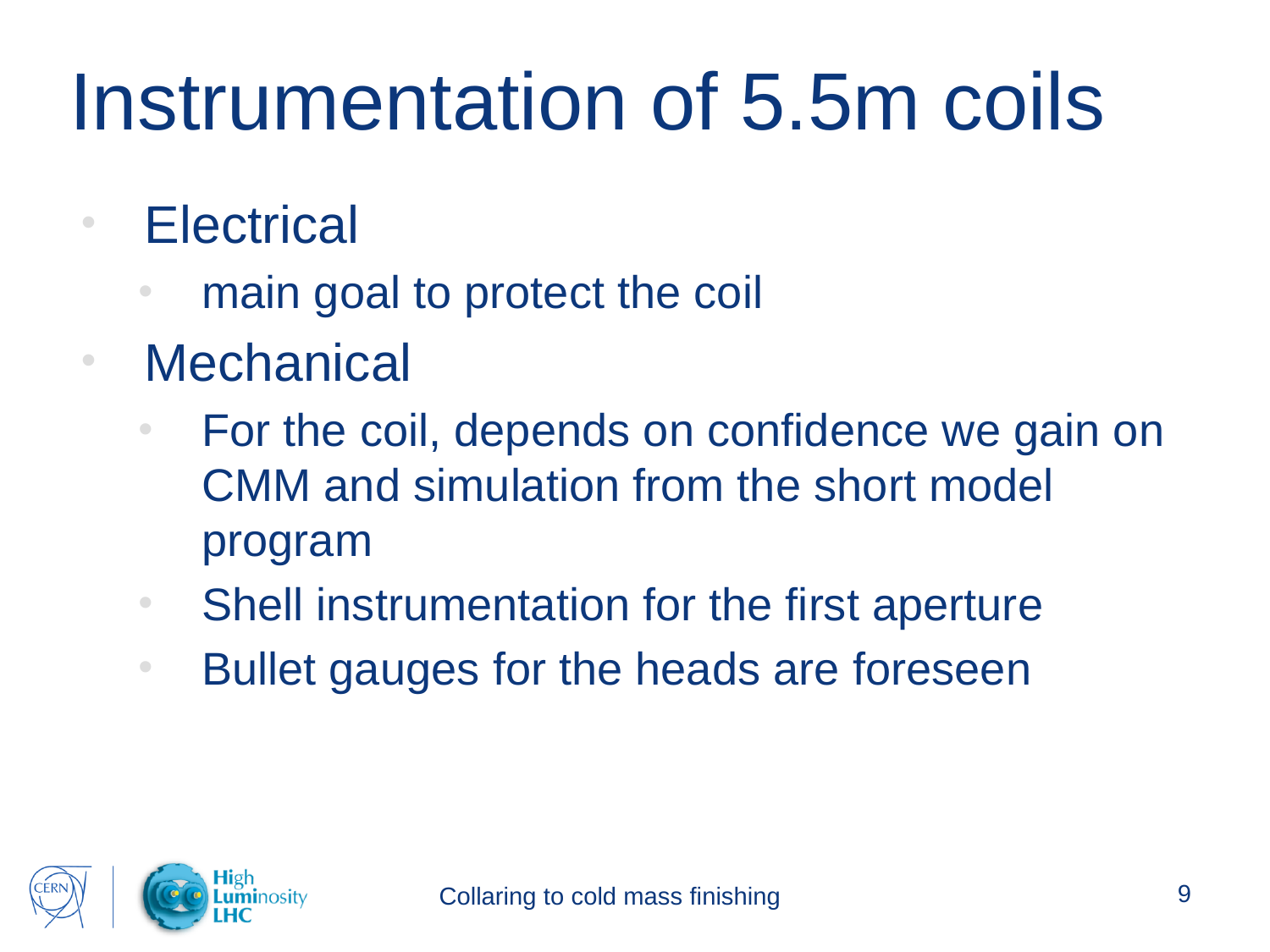

# Instrumentation of 5.5m coils
Electrical
main goal to protect the coil
Mechanical
For the coil, depends on confidence we gain on CMM and simulation from the short model program
Shell instrumentation for the first aperture
Bullet gauges for the heads are foreseen